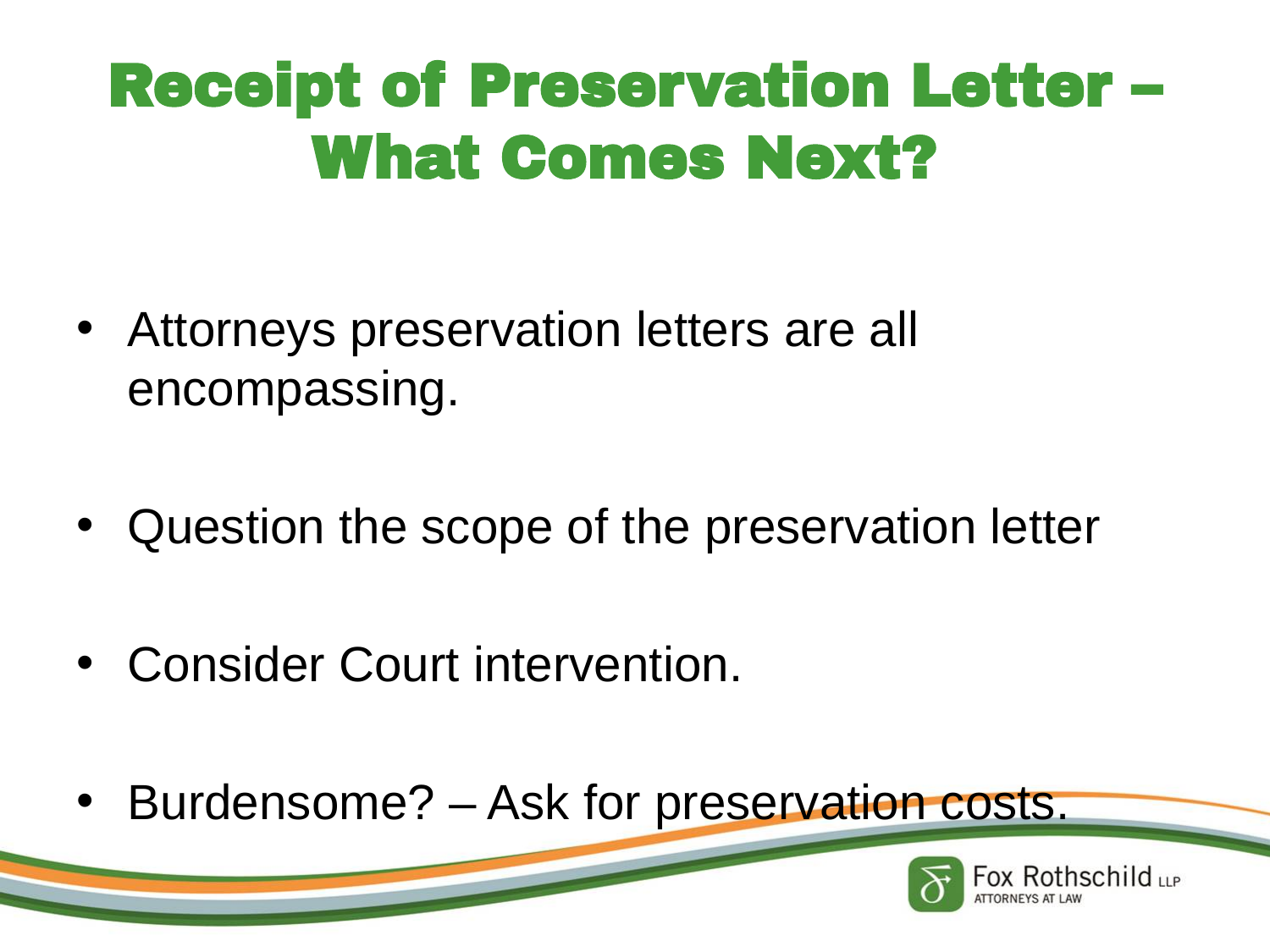

# Receipt of Preservation Letter – What Comes Next?

Attorneys preservation letters are all encompassing.

Question the scope of the preservation letter

Consider Court intervention.

Burdensome? – Ask for preservation costs.